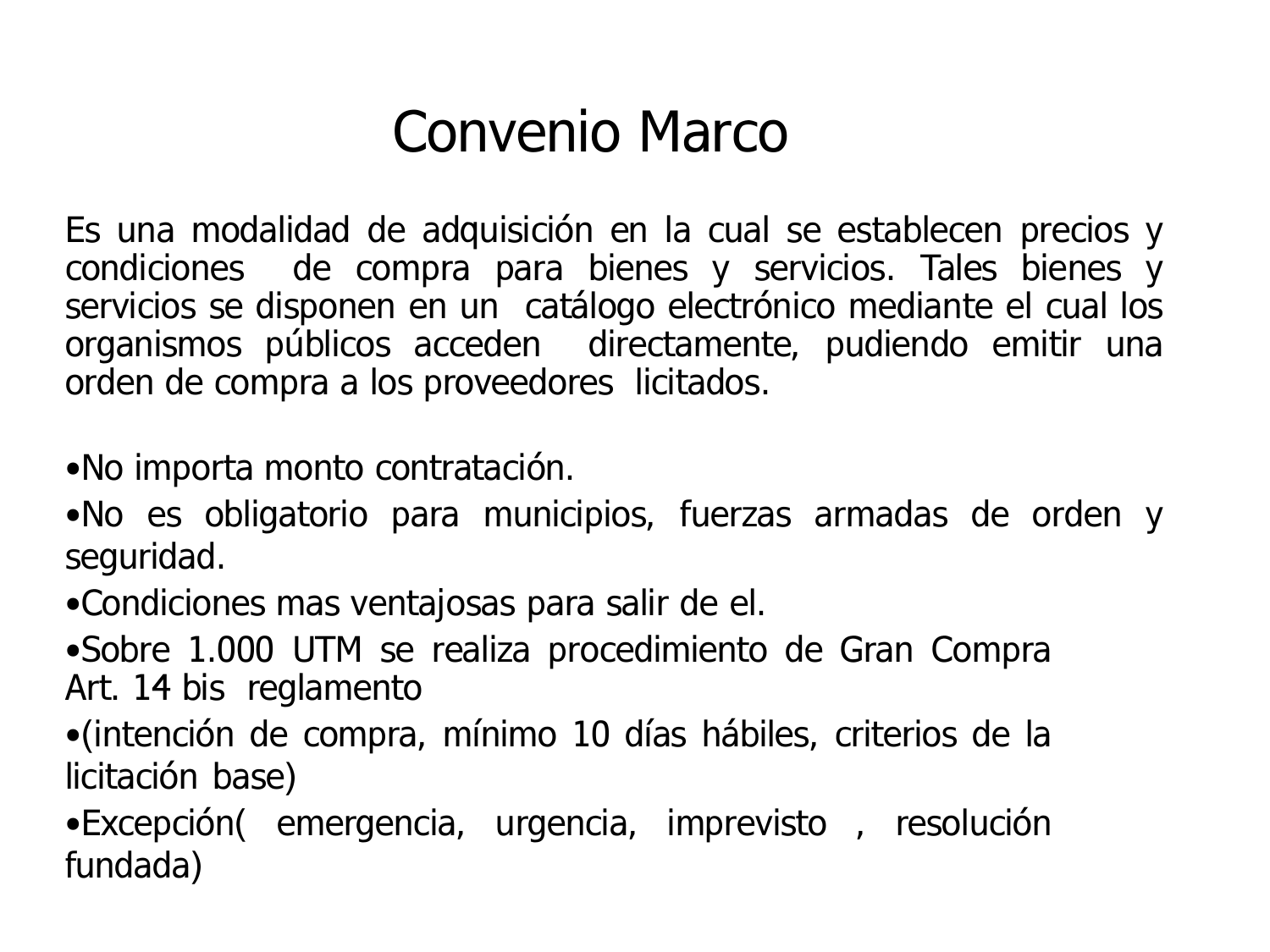

# Convenio Marco
Es una modalidad de adquisición en la cual se establecen precios y condiciones  de compra para bienes y servicios. Tales bienes y servicios se disponen en un  catálogo electrónico mediante el cual los organismos públicos acceden  directamente, pudiendo emitir una orden de compra a los proveedores  licitados.

•No importa monto contratación.
•No es obligatorio para municipios, fuerzas armadas de orden y seguridad.
•Condiciones mas ventajosas para salir de el.
•Sobre 1.000 UTM se realiza procedimiento de Gran Compra Art. 14 bis  reglamento
•(intención de compra, mínimo 10 días hábiles, criterios de la licitación base)
•Excepción( emergencia, urgencia, imprevisto , resolución fundada)